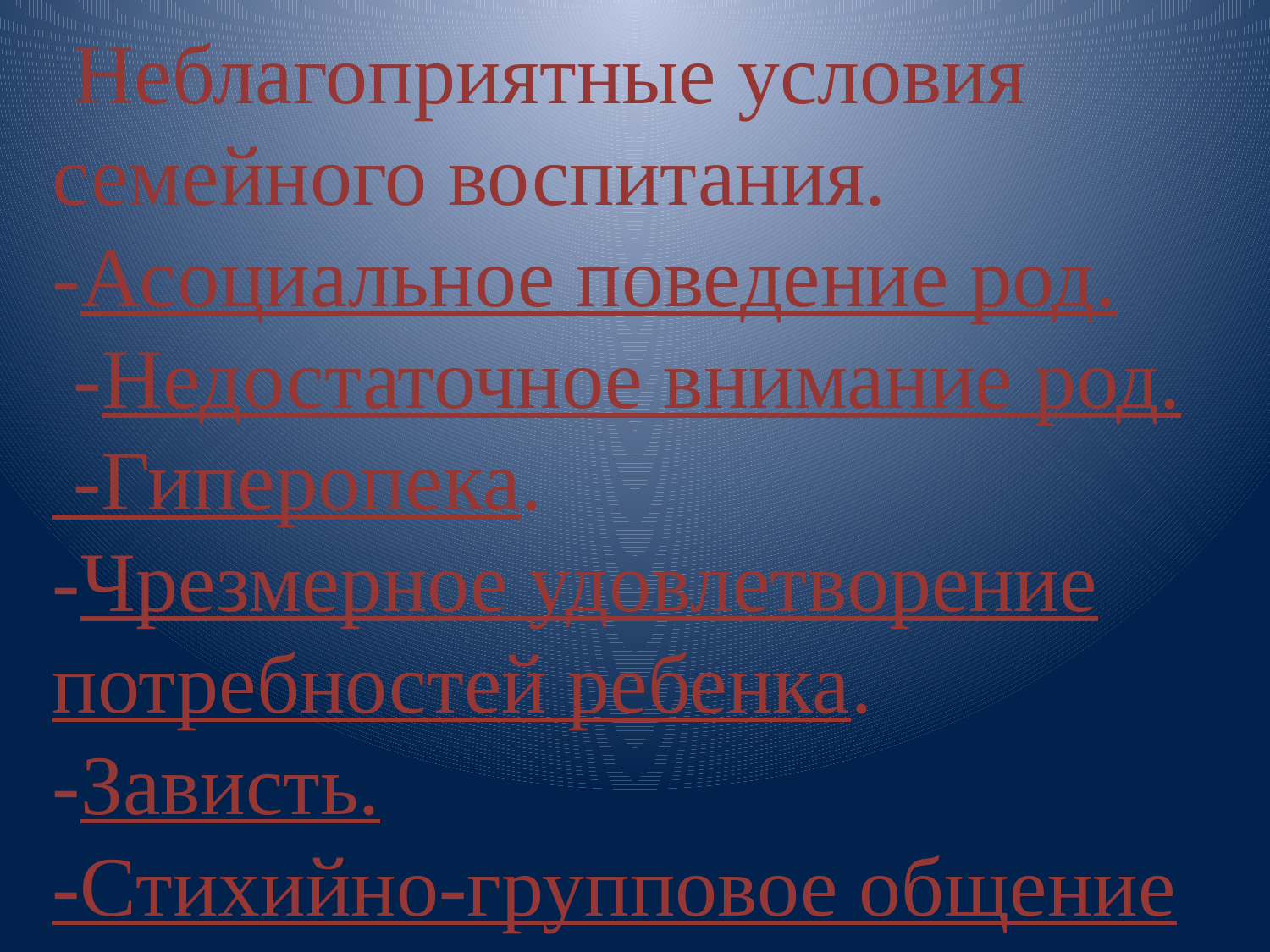

# Неблагоприятные условия семейного воспитания. -Асоциальное поведение род. -Недостаточное внимание род. -Гиперопека. -Чрезмерное удовлетворение потребностей ребенка. -Зависть. -Стихийно-групповое общение